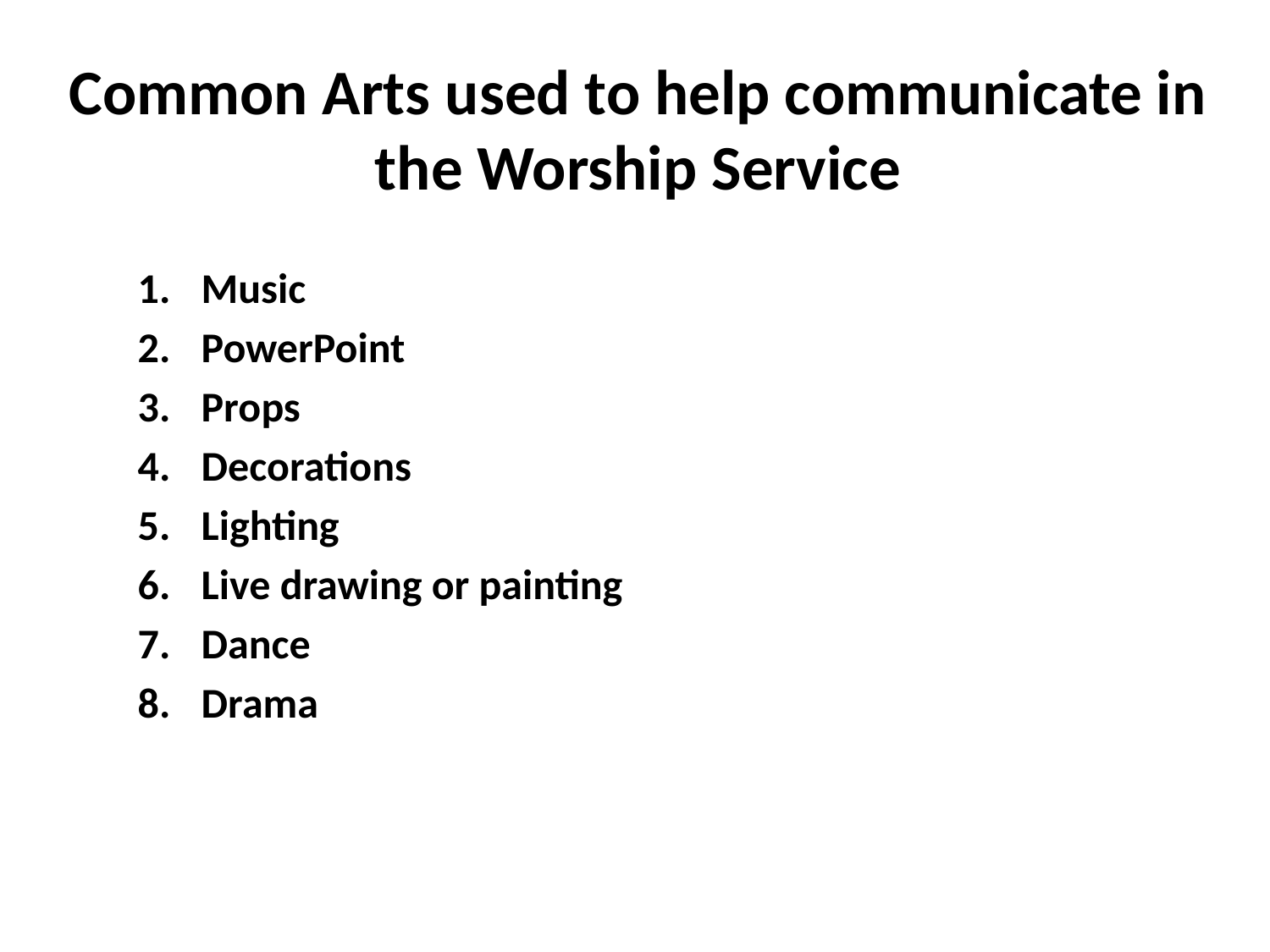

# Common Arts used to help communicate in the Worship Service
Music
PowerPoint
Props
Decorations
Lighting
Live drawing or painting
Dance
Drama